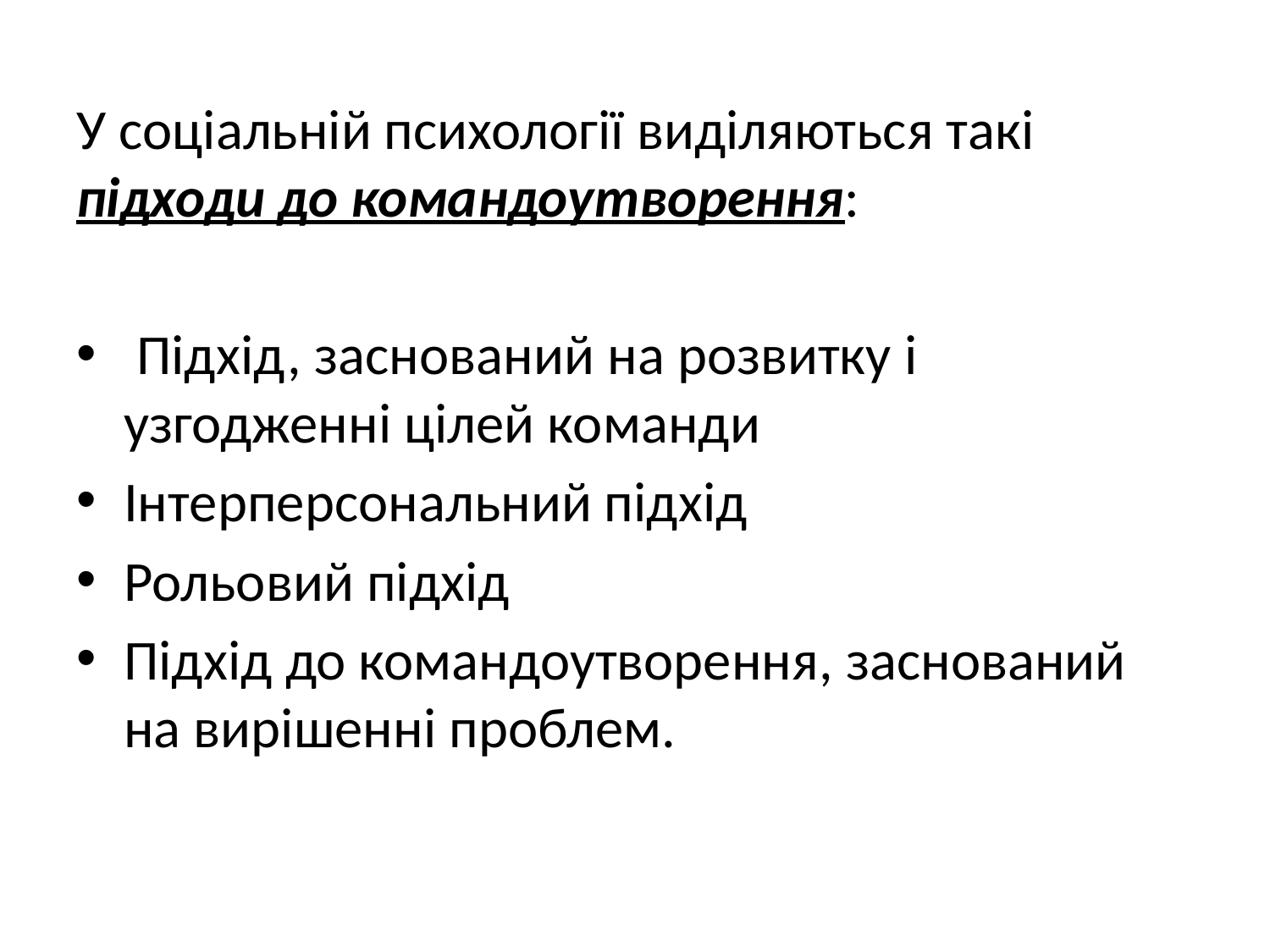

У соціальній психології виділяються такі підходи до командоутворення:

 Підхід, заснований на розвитку і узгодженні цілей команди
Інтерперсональний підхід
Рольовий підхід
Підхід до командоутворення, заснований на вирішенні проблем.